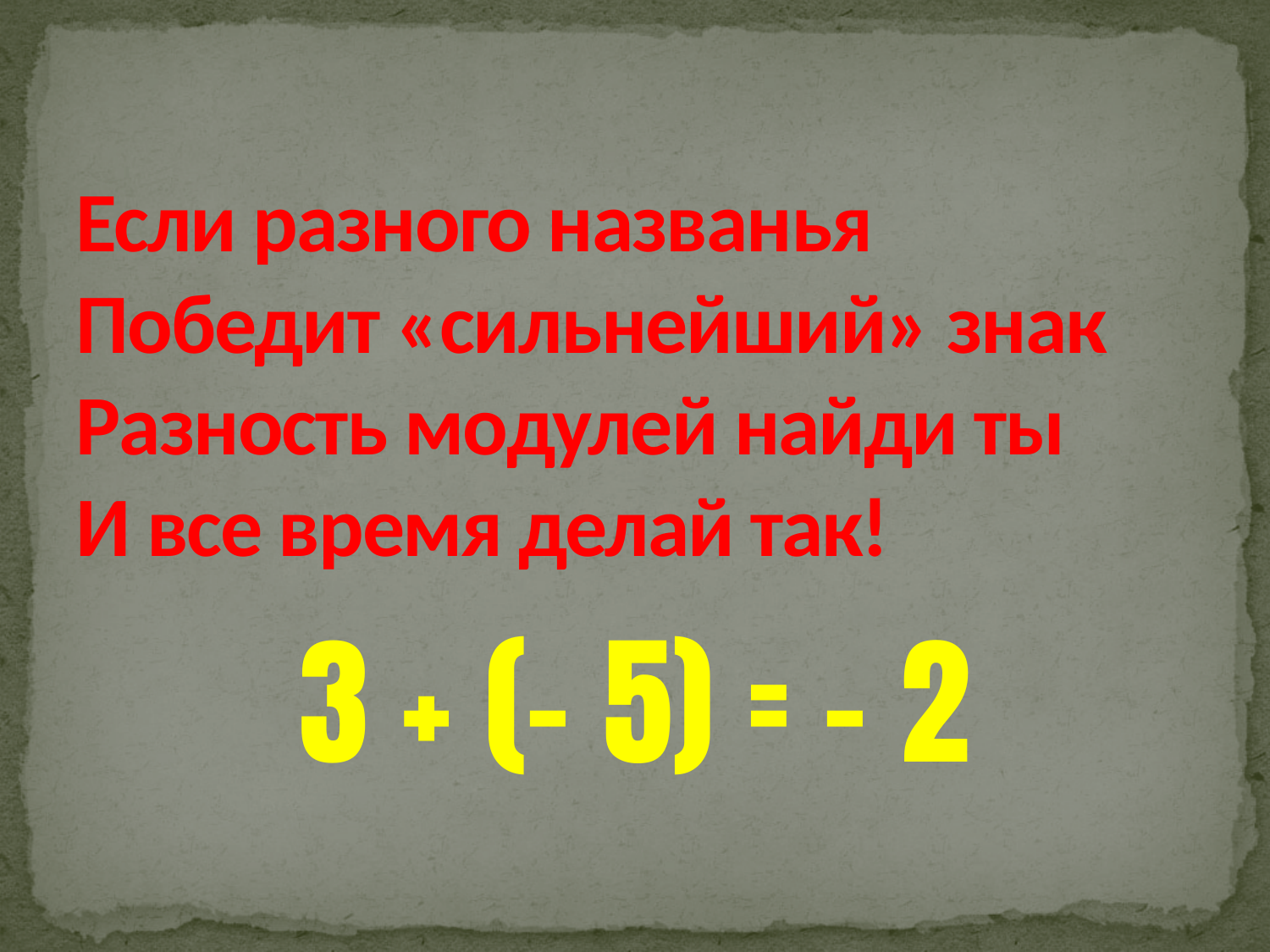

# Если разного названья Победит «сильнейший» знак Разность модулей найди ты И все время делай так!
3 + (- 5) = - 2